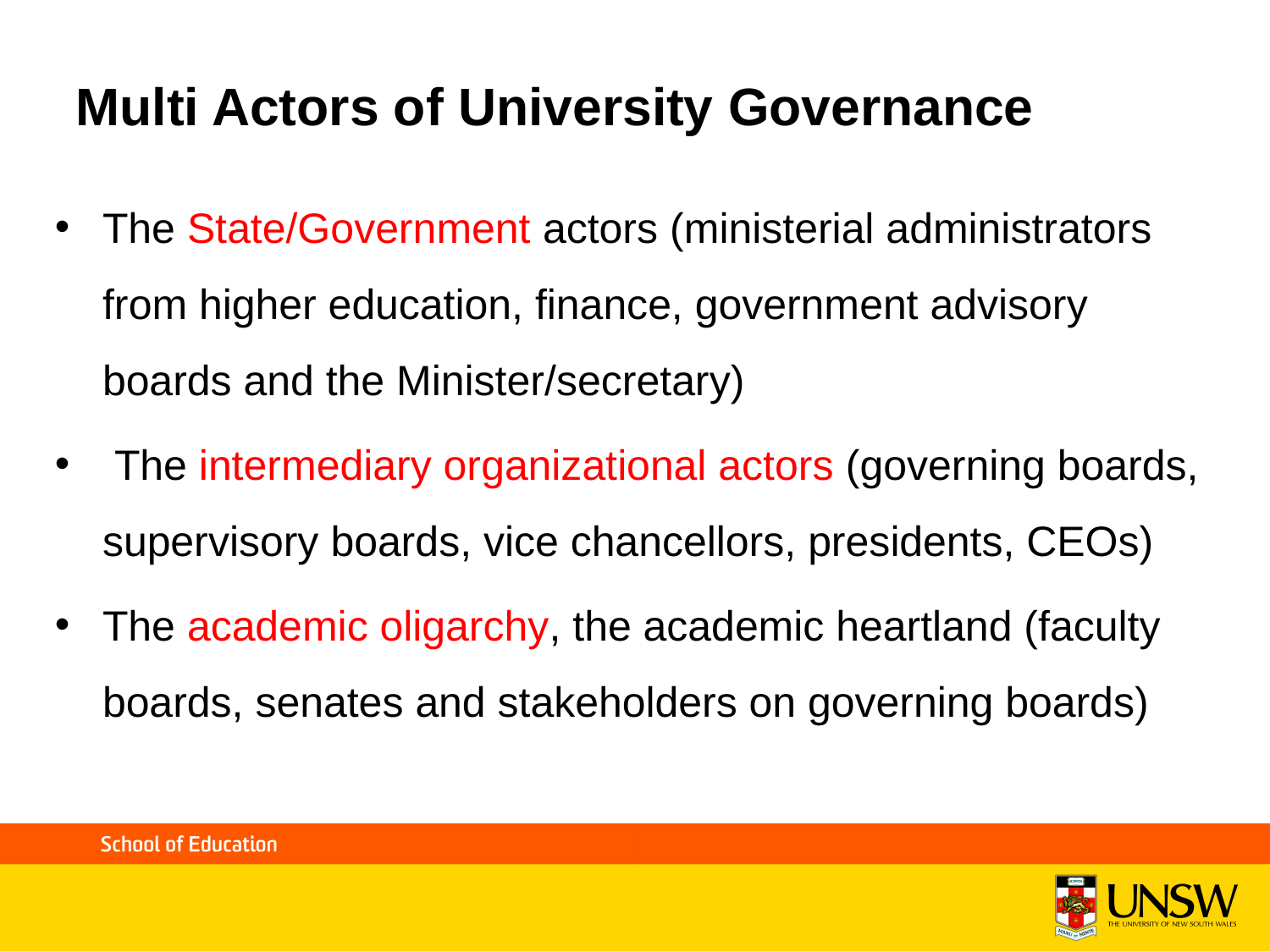

# Multi Actors of University Governance
The State/Government actors (ministerial administrators from higher education, finance, government advisory boards and the Minister/secretary)
 The intermediary organizational actors (governing boards, supervisory boards, vice chancellors, presidents, CEOs)
The academic oligarchy, the academic heartland (faculty boards, senates and stakeholders on governing boards)